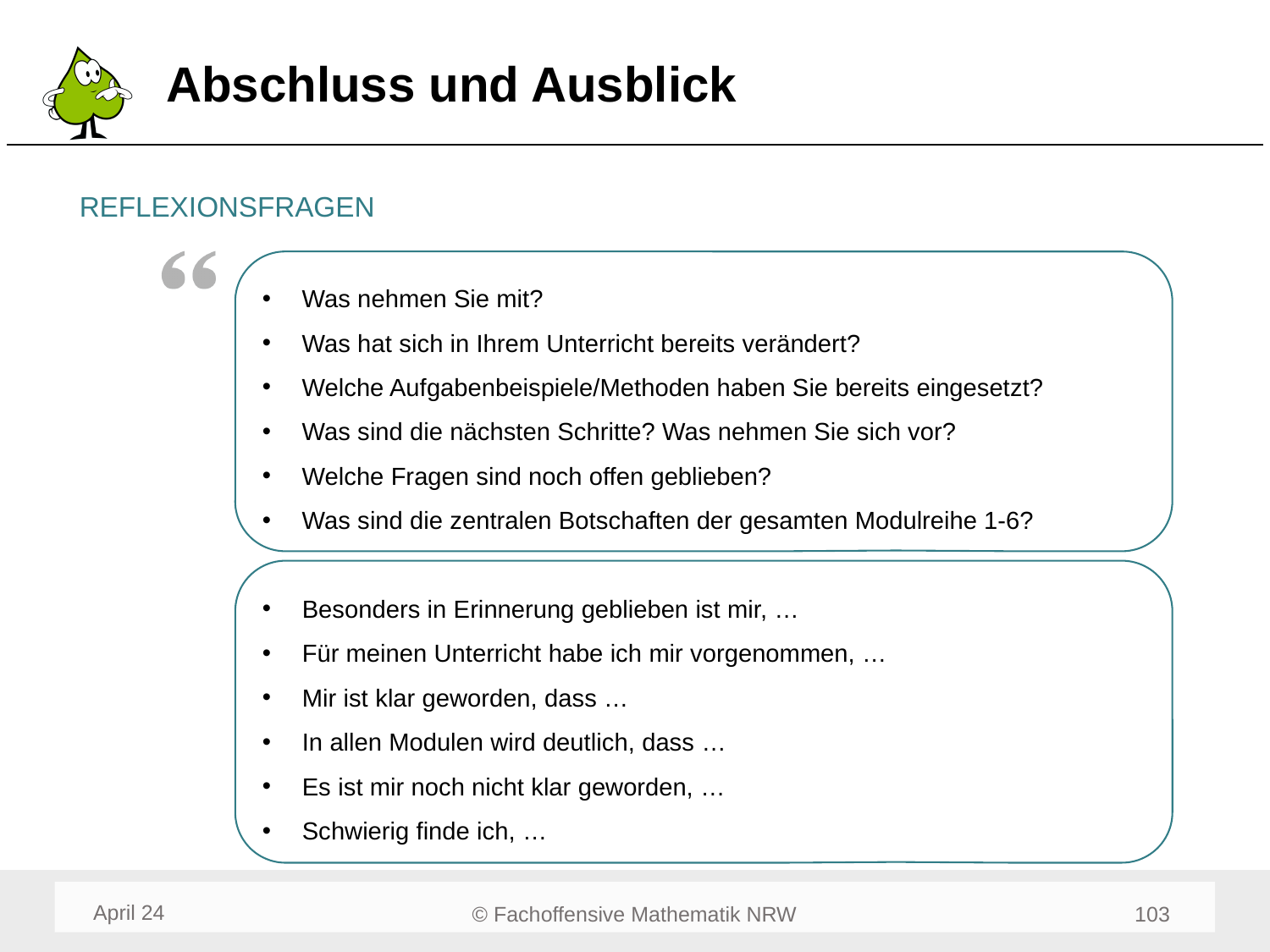

# Abschluss und Ausblick
Was nehmen Sie mit?
Was hat sich in Ihrem Unterricht bereits verändert?
Welche Aufgabenbeispiele/Methoden haben Sie bereits eingesetzt?
Was sind die nächsten Schritte? Was nehmen Sie sich vor?
Welche Fragen sind noch offen geblieben?
Was sind die zentralen Botschaften der gesamten Modulreihe 1-6?
Besonders in Erinnerung geblieben ist mir, …
Für meinen Unterricht habe ich mir vorgenommen, …
Mir ist klar geworden, dass …
In allen Modulen wird deutlich, dass …
Es ist mir noch nicht klar geworden, …
Schwierig finde ich, …
April 24
103